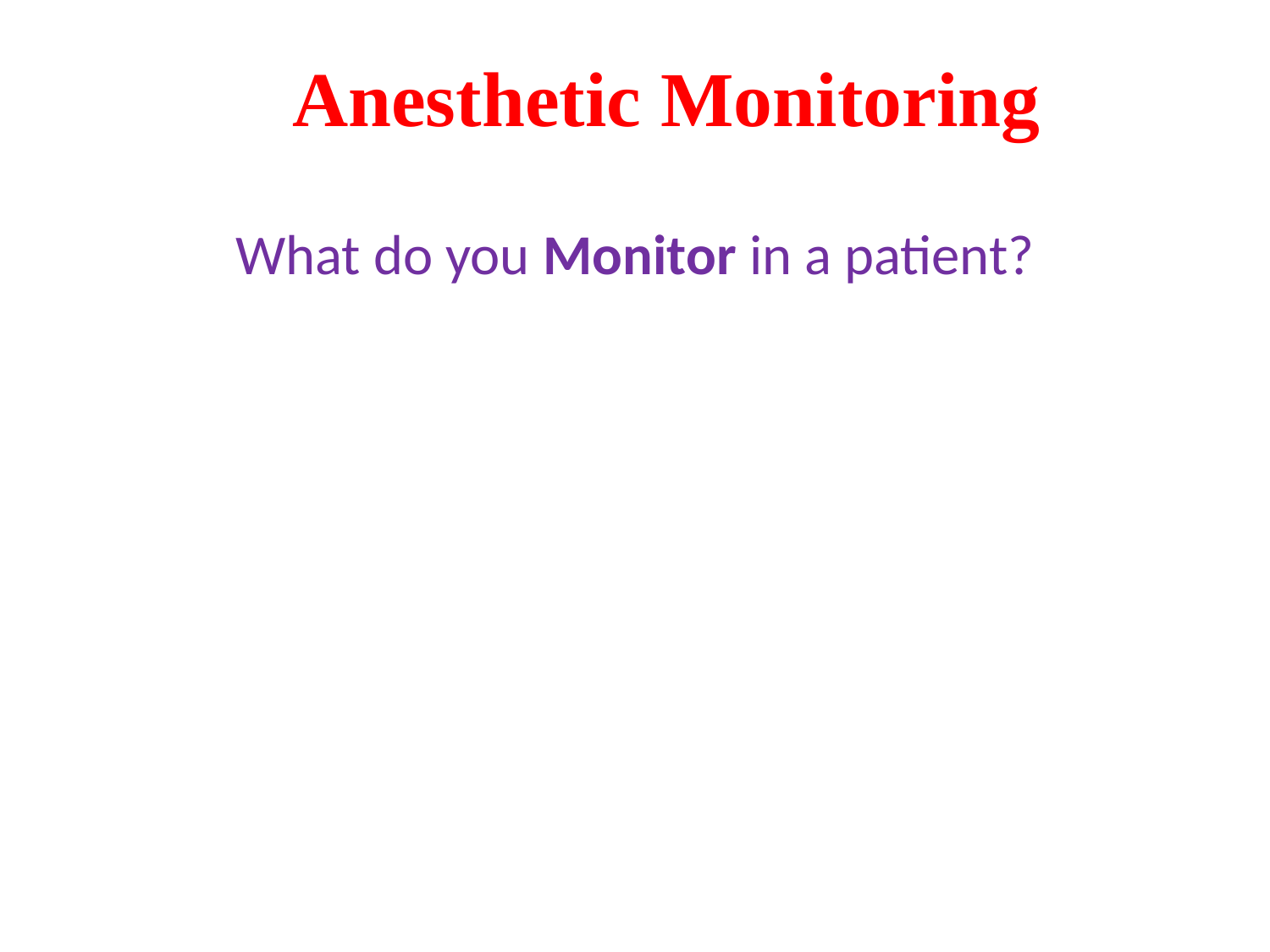

# Anesthetic Monitoring
What do you Monitor in a patient?